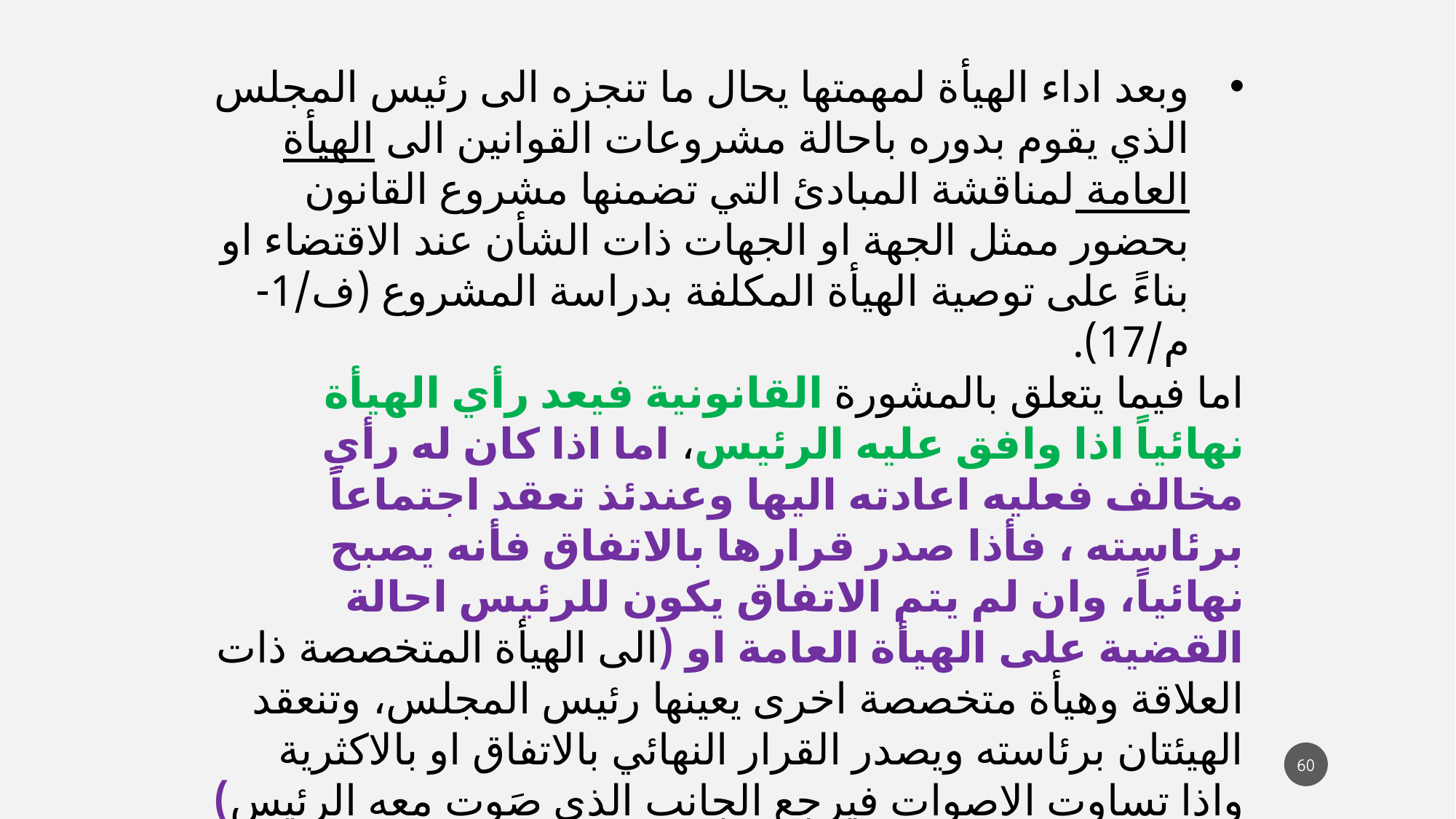

وبعد اداء الهيأة لمهمتها يحال ما تنجزه الى رئيس المجلس الذي يقوم بدوره باحالة مشروعات القوانين الى الهيأة العامة لمناقشة المبادئ التي تضمنها مشروع القانون بحضور ممثل الجهة او الجهات ذات الشأن عند الاقتضاء او بناءً على توصية الهيأة المكلفة بدراسة المشروع (ف/1- م/17).
اما فيما يتعلق بالمشورة القانونية فيعد رأي الهيأة نهائياً اذا وافق عليه الرئيس، اما اذا كان له رأي مخالف فعليه اعادته اليها وعندئذ تعقد اجتماعاً برئاسته ، فأذا صدر قرارها بالاتفاق فأنه يصبح نهائياً، وان لم يتم الاتفاق يكون للرئيس احالة القضية على الهيأة العامة او (الى الهيأة المتخصصة ذات العلاقة وهيأة متخصصة اخرى يعينها رئيس المجلس، وتنعقد الهيئتان برئاسته ويصدر القرار النهائي بالاتفاق او بالاكثرية واذا تساوت الاصوات فيرجع الجانب الذي صَوت معه الرئيس) (ف/1- م/15)

60